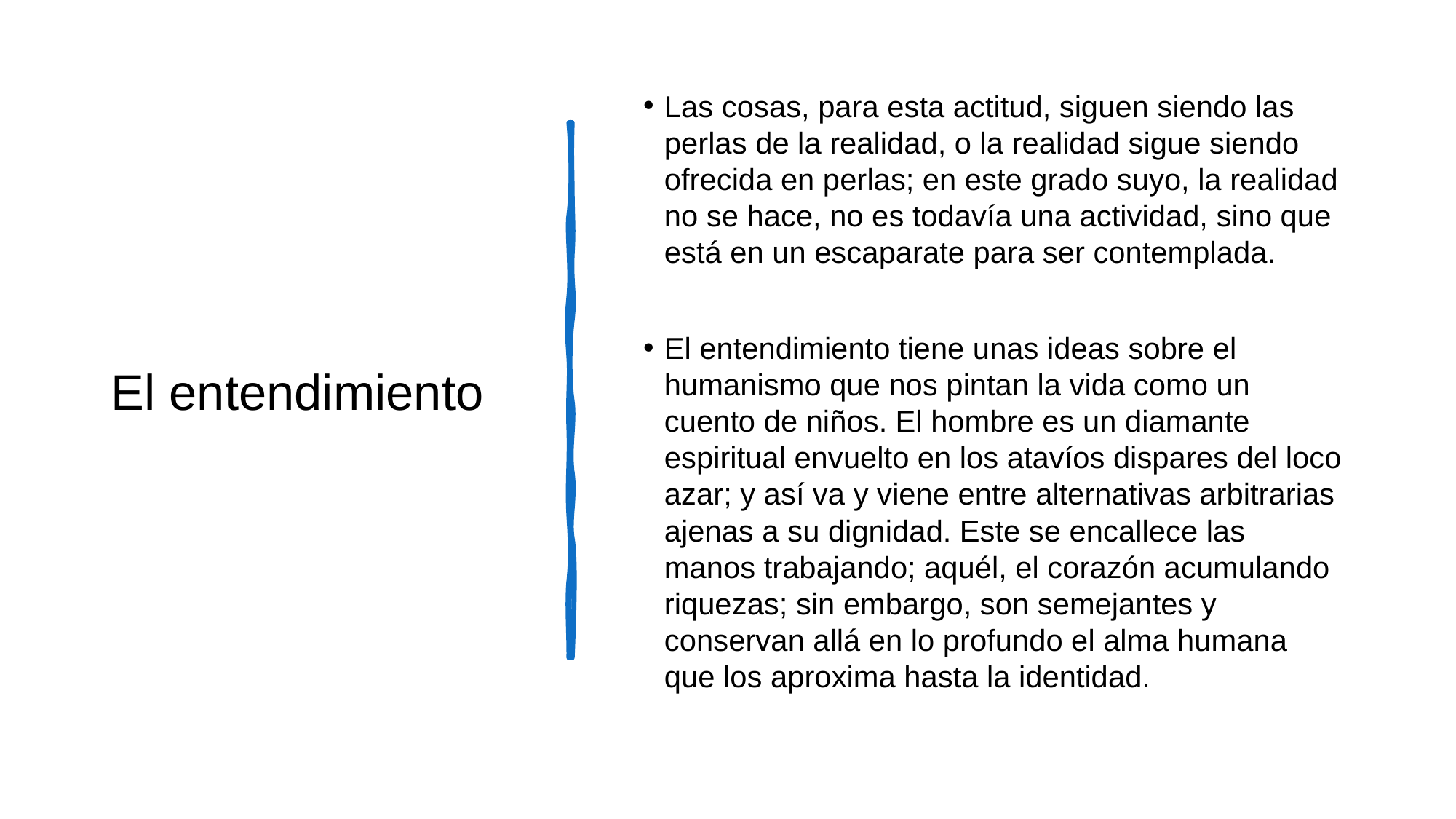

# El entendimiento
Las cosas, para esta actitud, siguen siendo las perlas de la realidad, o la realidad sigue siendo ofrecida en perlas; en este grado suyo, la realidad no se hace, no es todavía una actividad, sino que está en un escaparate para ser contemplada.

El entendimiento tiene unas ideas sobre el humanismo que nos pintan la vida como un cuento de niños. El hombre es un diamante espiritual envuelto en los atavíos dispares del loco azar; y así va y viene entre alternativas arbitrarias ajenas a su dignidad. Este se encallece las manos trabajando; aquél, el corazón acumulando riquezas; sin embargo, son semejantes y conservan allá en lo profundo el alma humana que los aproxima hasta la identidad.